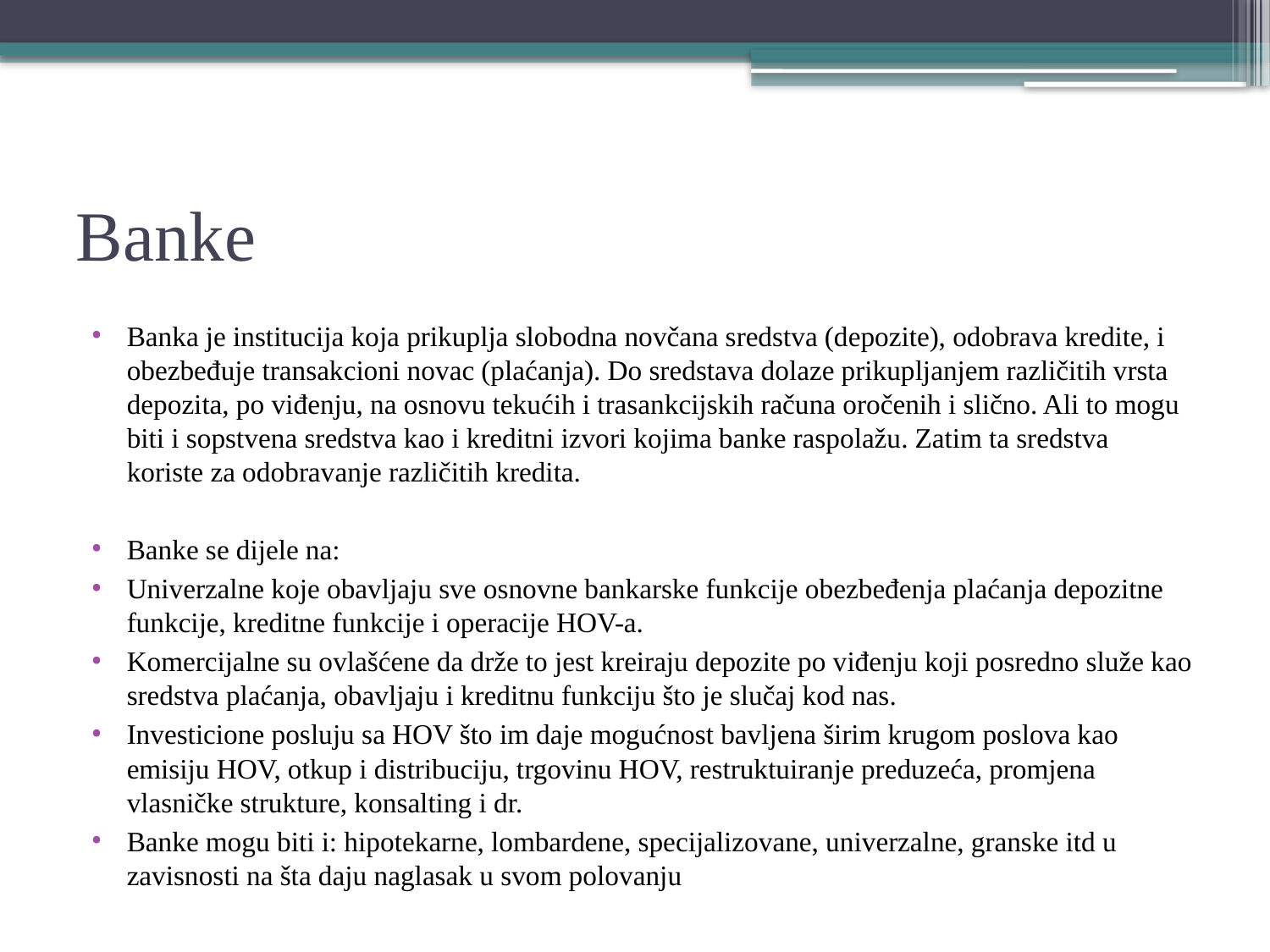

# Banke
Banka je institucija koja prikuplja slobodna novčana sredstva (depozite), odobrava kredite, i obezbeđuje transakcioni novac (plaćanja). Do sredstava dolaze prikupljanjem različitih vrsta depozita, po viđenju, na osnovu tekućih i trasankcijskih računa oročenih i slično. Ali to mogu biti i sopstvena sredstva kao i kreditni izvori kojima banke raspolažu. Zatim ta sredstva koriste za odobravanje različitih kredita.

Banke se dijele na:
Univerzalne koje obavljaju sve osnovne bankarske funkcije obezbeđenja plaćanja depozitne funkcije, kreditne funkcije i operacije HOV-a.
Komercijalne su ovlašćene da drže to jest kreiraju depozite po viđenju koji posredno služe kao sredstva plaćanja, obavljaju i kreditnu funkciju što je slučaj kod nas.
Investicione posluju sa HOV što im daje mogućnost bavljena širim krugom poslova kao emisiju HOV, otkup i distribuciju, trgovinu HOV, restruktuiranje preduzeća, promjena vlasničke strukture, konsalting i dr.
Banke mogu biti i: hipotekarne, lombardene, specijalizovane, univerzalne, granske itd u zavisnosti na šta daju naglasak u svom polovanju